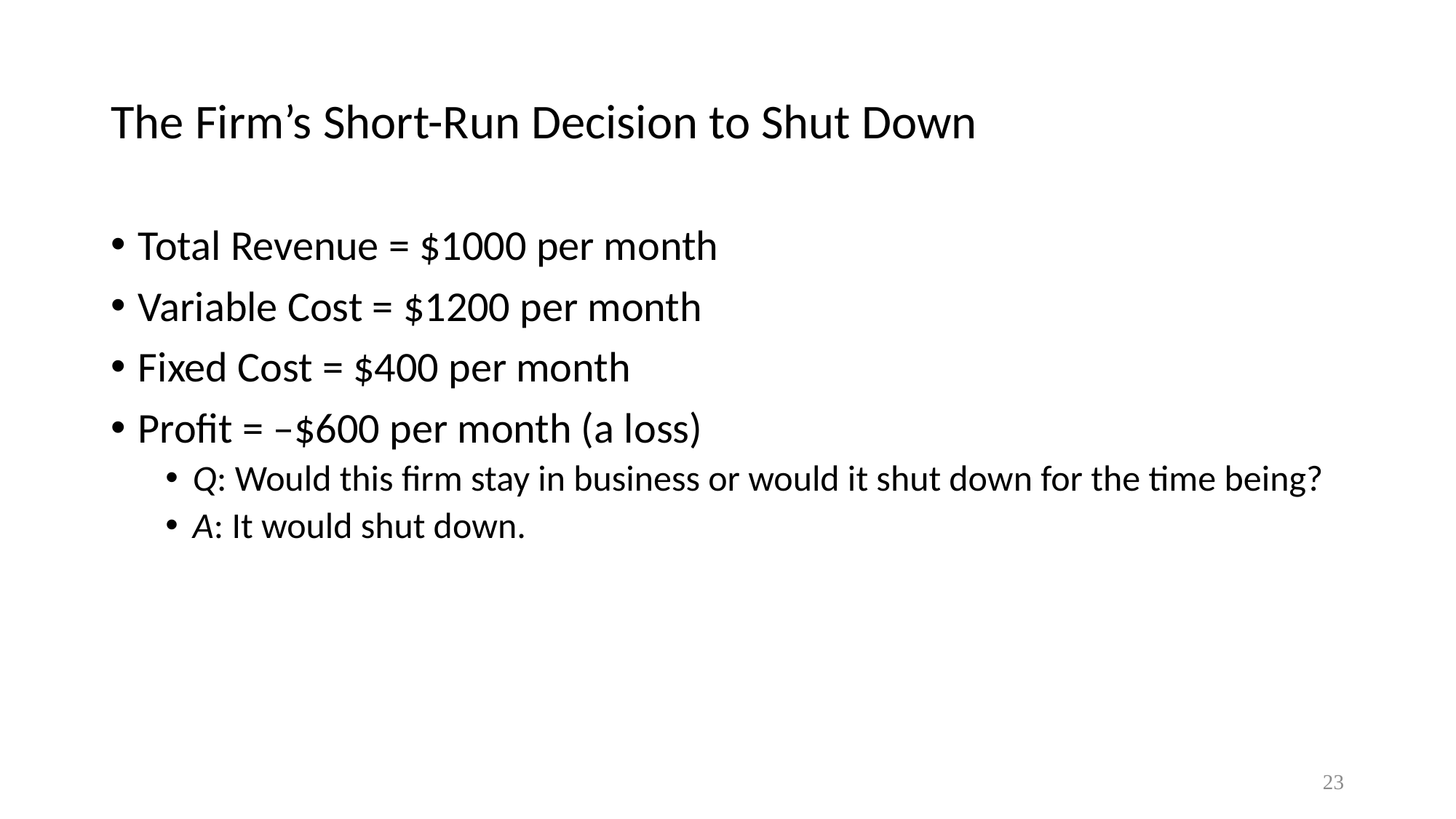

# The Firm’s Short-Run Decision to Shut Down
Total Revenue = $1000 per month
Variable Cost = $1200 per month
Fixed Cost = $400 per month
Profit = –$600 per month (a loss)
Q: Would this firm stay in business or would it shut down for the time being?
A: It would shut down.
23